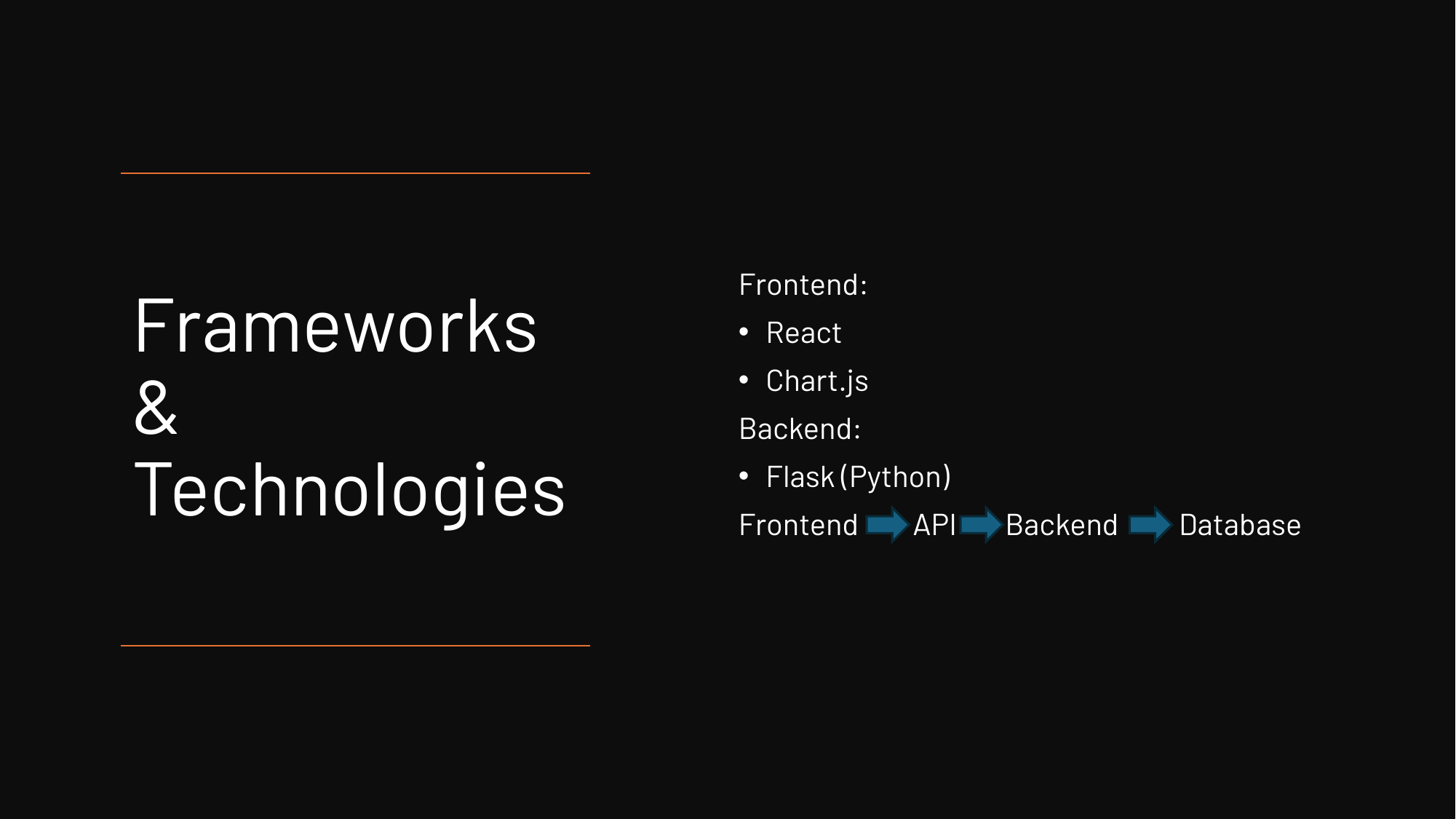

Frontend:
React
Chart.js
Backend:
Flask (Python)
Frontend         API        Backend          Database
# Frameworks & Technologies